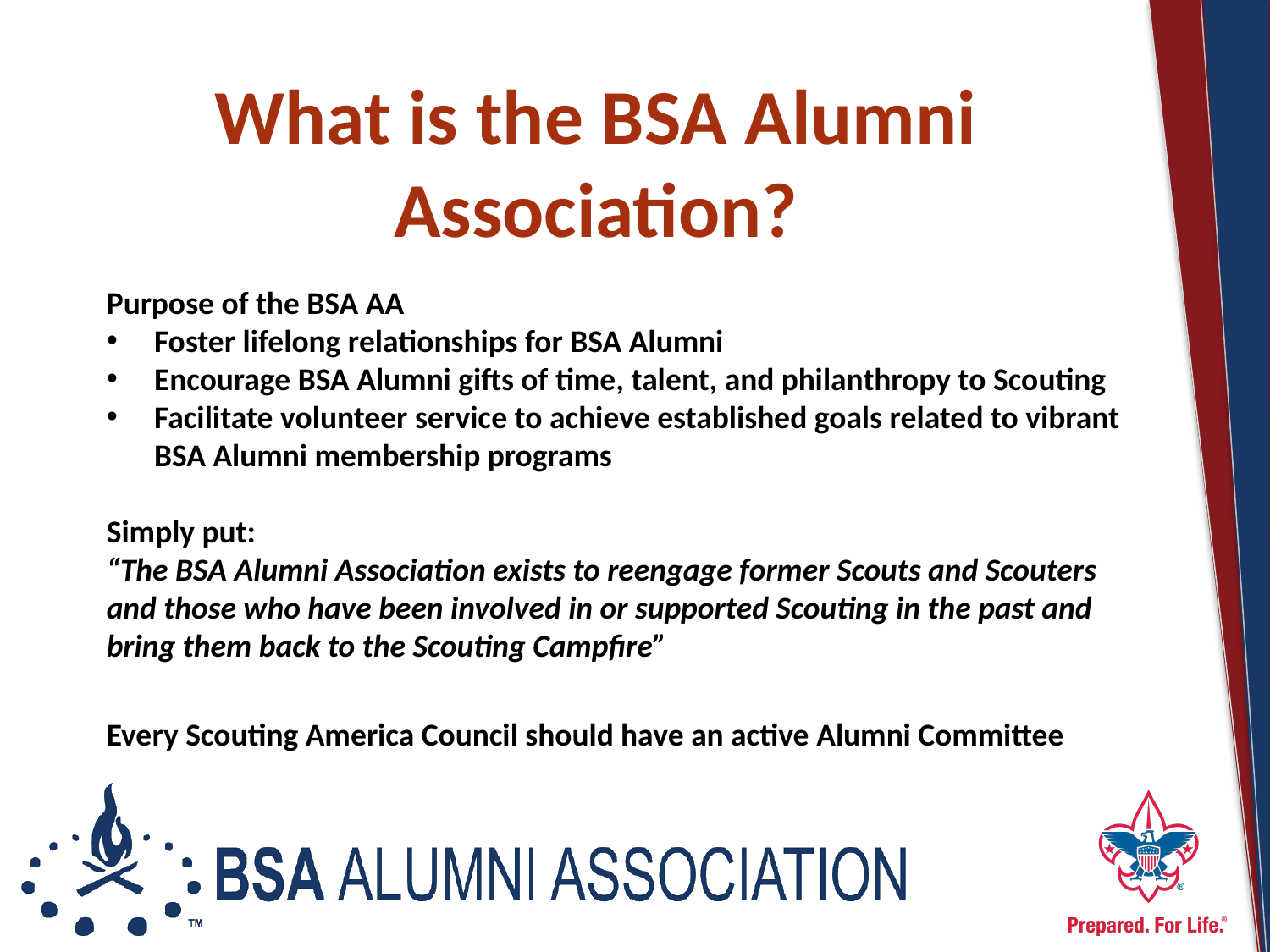

# What is the BSA Alumni Association?
Purpose of the BSA AA
Foster lifelong relationships for BSA Alumni
Encourage BSA Alumni gifts of time, talent, and philanthropy to Scouting
Facilitate volunteer service to achieve established goals related to vibrant BSA Alumni membership programs

Simply put:
“The BSA Alumni Association exists to reengage former Scouts and Scouters and those who have been involved in or supported Scouting in the past and bring them back to the Scouting Campfire”

Every Scouting America Council should have an active Alumni Committee